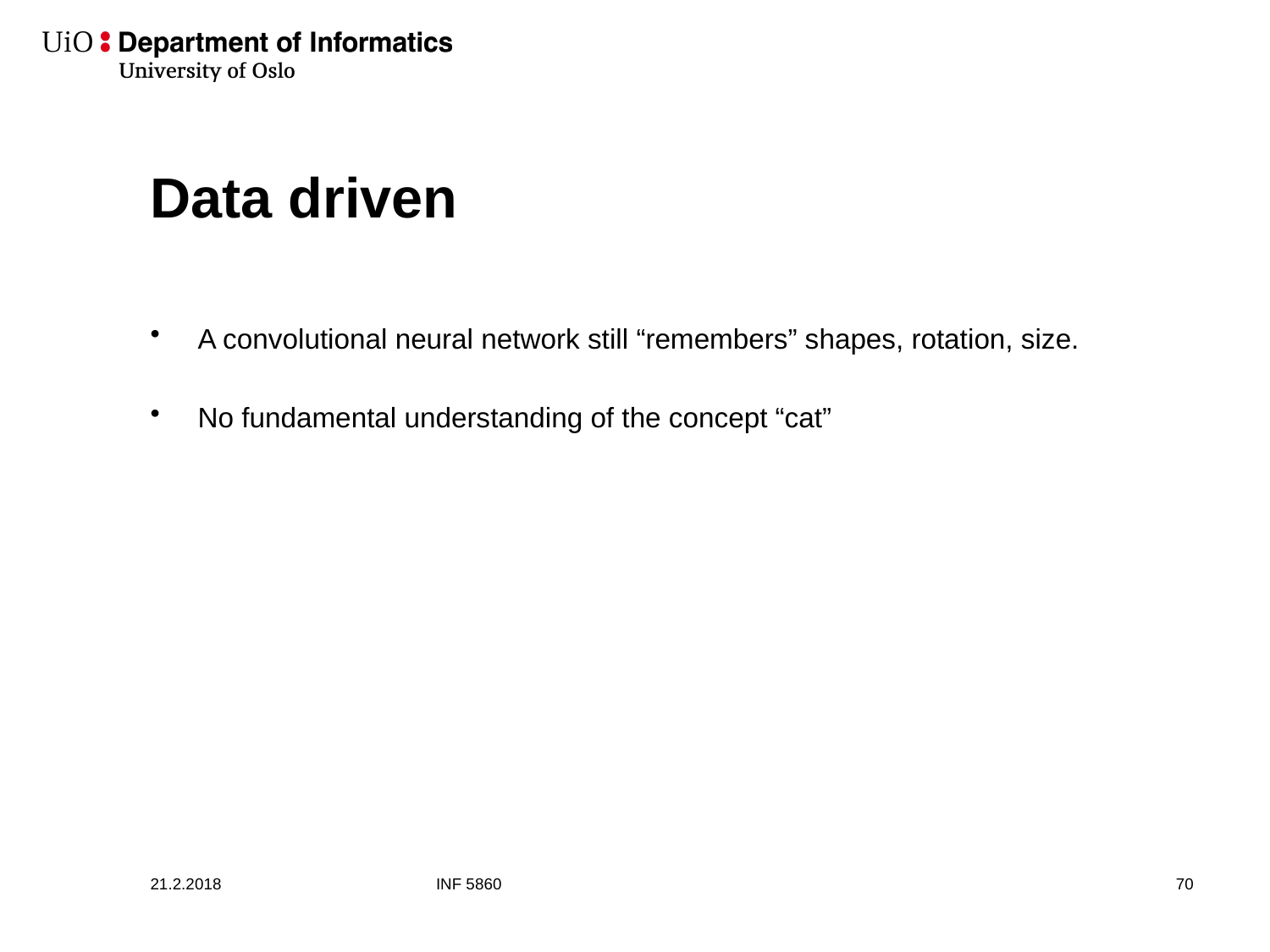

# Data driven

A convolutional neural network still “remembers” shapes, rotation, size.

No fundamental understanding of the concept “cat”
21.2.2018
INF 5860
70